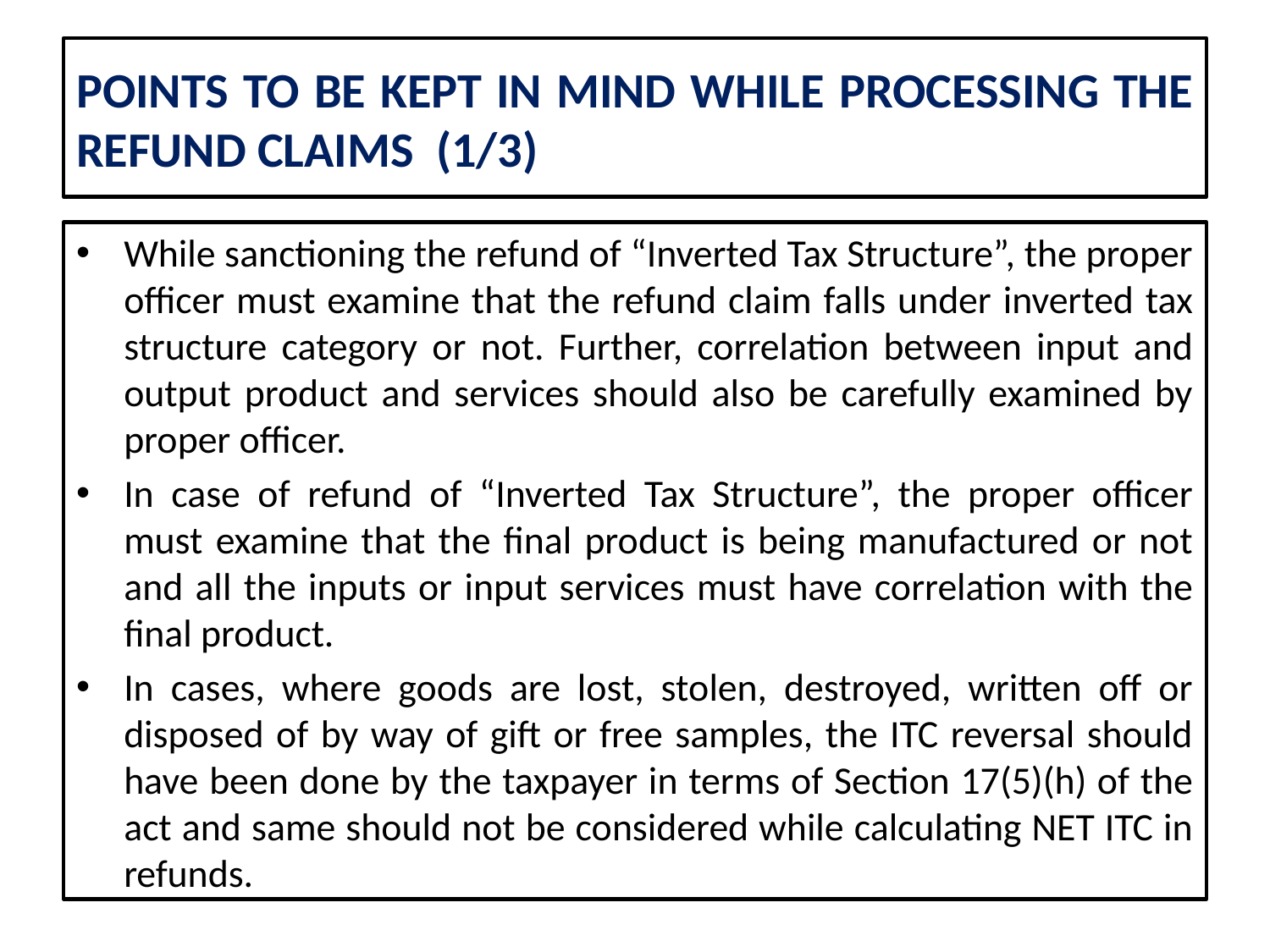

# POINTS TO BE KEPT IN MIND WHILE PROCESSING THE REFUND CLAIMS  (1/3)
While sanctioning the refund of “Inverted Tax Structure”, the proper officer must examine that the refund claim falls under inverted tax structure category or not. Further, correlation between input and output product and services should also be carefully examined by proper officer.
In case of refund of “Inverted Tax Structure”, the proper officer must examine that the final product is being manufactured or not and all the inputs or input services must have correlation with the final product.
In cases, where goods are lost, stolen, destroyed, written off or disposed of by way of gift or free samples, the ITC reversal should have been done by the taxpayer in terms of Section 17(5)(h) of the act and same should not be considered while calculating NET ITC in refunds.